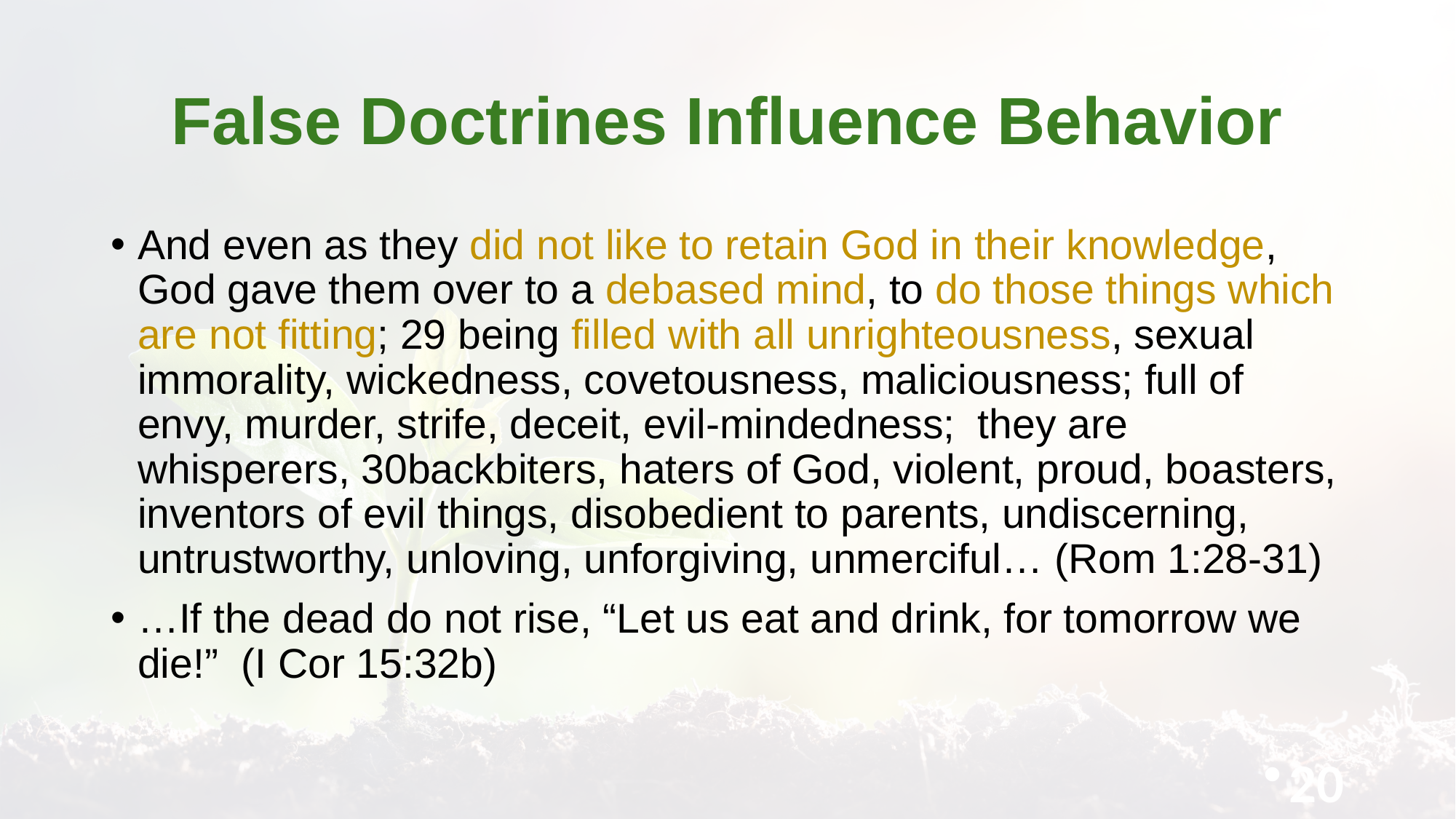

# False Doctrines Influence Behavior
And even as they did not like to retain God in their knowledge, God gave them over to a debased mind, to do those things which are not fitting; 29 being filled with all unrighteousness, sexual immorality, wickedness, covetousness, maliciousness; full of envy, murder, strife, deceit, evil-mindedness;  they are whisperers, 30backbiters, haters of God, violent, proud, boasters, inventors of evil things, disobedient to parents, undiscerning, untrustworthy, unloving, unforgiving, unmerciful… (Rom 1:28-31)
…If the dead do not rise, “Let us eat and drink, for tomorrow we die!”  (I Cor 15:32b)
20